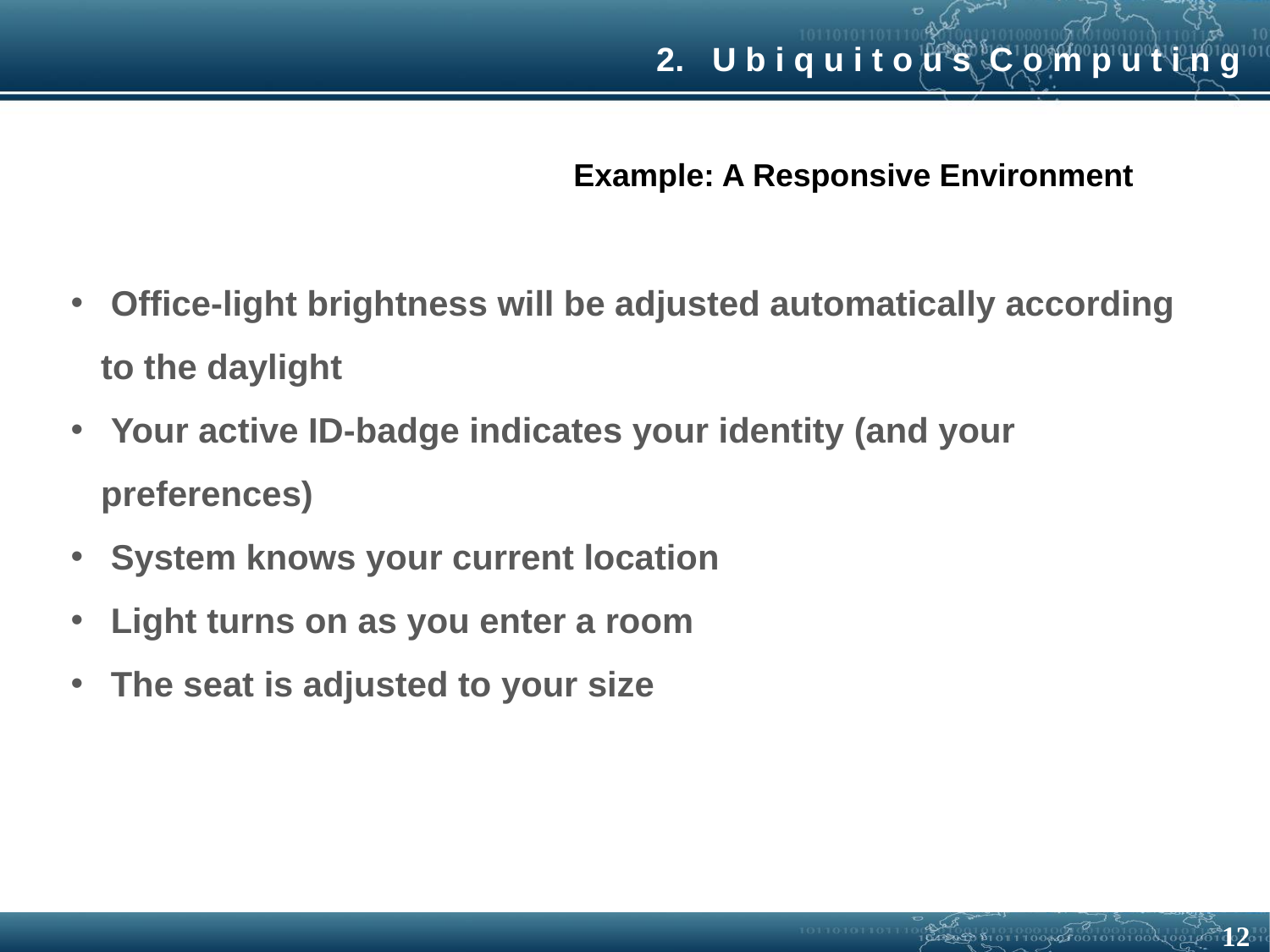

2.   U b i q u i t o u s  C o m p u t i n g
Example: A Responsive Environment
 Office-light brightness will be adjusted automatically according to the daylight
 Your active ID-badge indicates your identity (and your preferences)
 System knows your current location
 Light turns on as you enter a room
 The seat is adjusted to your size